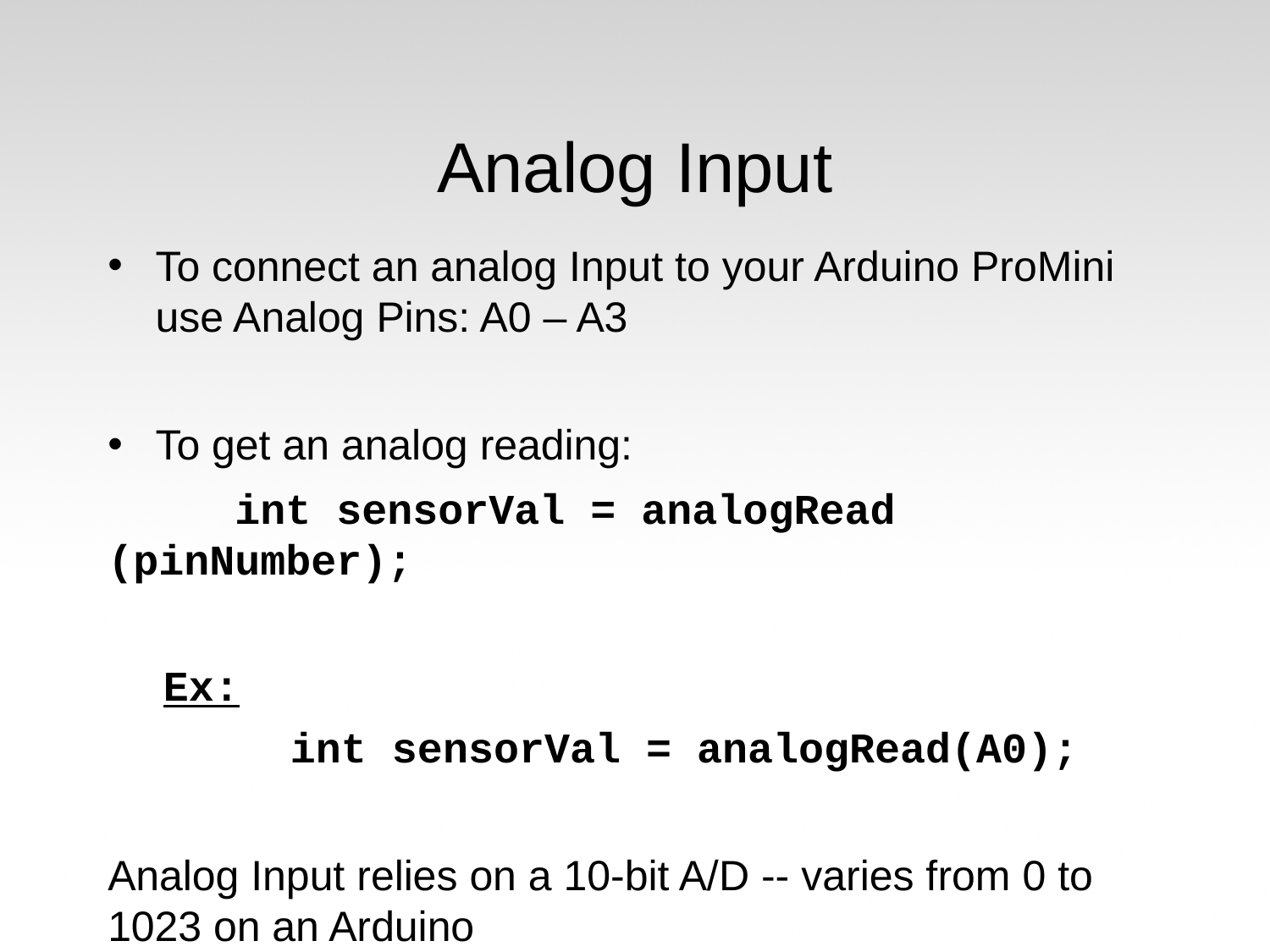

Analog Input
To connect an analog Input to your Arduino ProMini use Analog Pins: A0 – A3

To get an analog reading:
	int sensorVal = analogRead (pinNumber);

Ex:
	int sensorVal = analogRead(A0);

Analog Input relies on a 10-bit A/D -- varies from 0 to 1023 on an Arduino